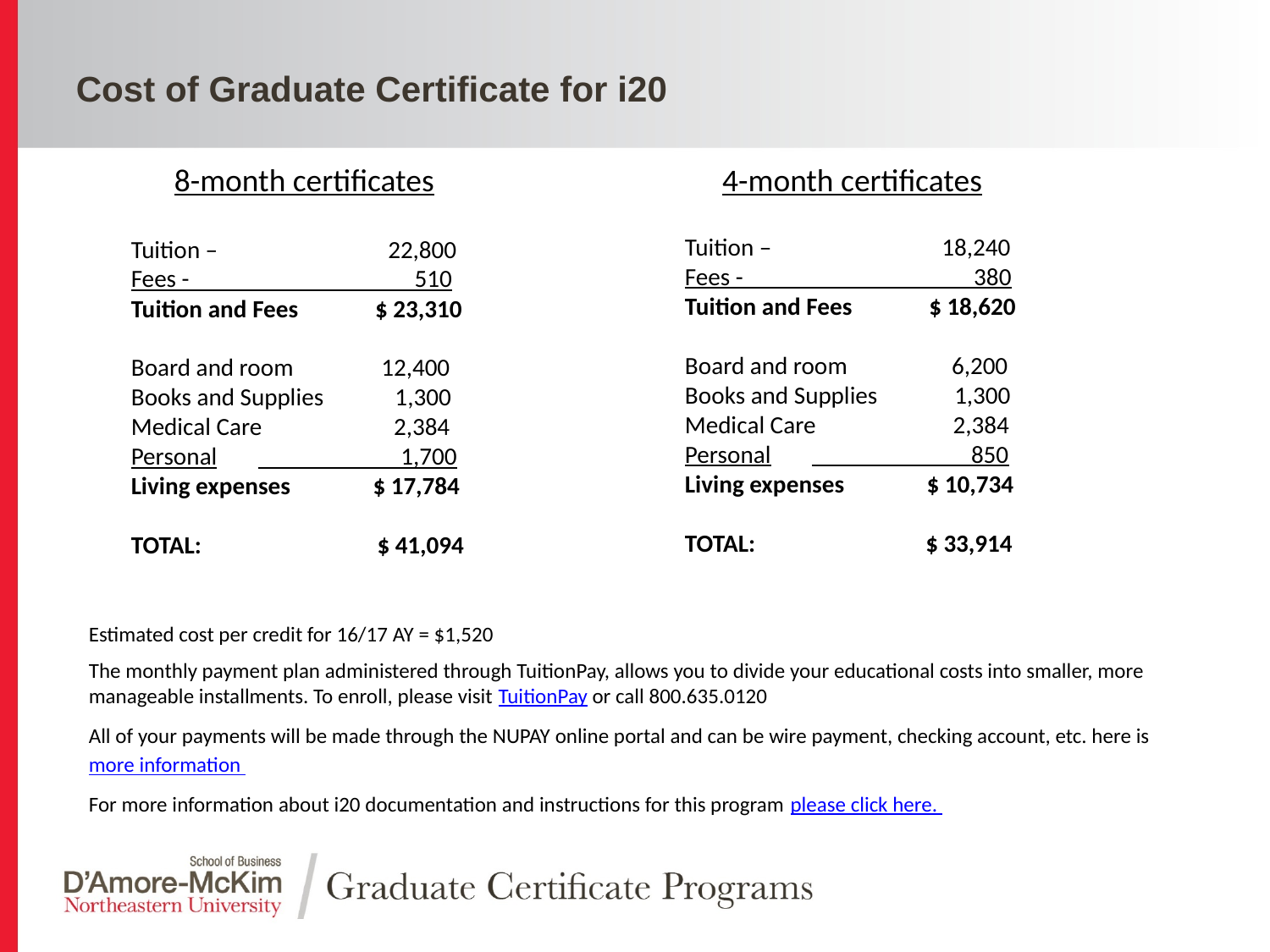

# Cost of Graduate Certificate for i20
8-month certificates
4-month certificates
Tuition –                               18,240
Fees -                                          380
Tuition and Fees              $ 18,620
Board and room                   6,200
Books and Supplies              1,300
Medical Care                         2,384
Personal	                             850
Living expenses               $ 10,734

TOTAL:                               $ 33,914
Tuition –                               22,800
Fees -                                         510
Tuition and Fees              $ 23,310
Board and room                12,400
Books and Supplies             1,300
Medical Care                        2,384
Personal	                          1,700
Living expenses               $ 17,784

TOTAL:                                $ 41,094
Estimated cost per credit for 16/17 AY = $1,520
The monthly payment plan administered through TuitionPay, allows you to divide your educational costs into smaller, more manageable installments. To enroll, please visit TuitionPay or call 800.635.0120
All of your payments will be made through the NUPAY online portal and can be wire payment, checking account, etc. here is more information
For more information about i20 documentation and instructions for this program please click here.